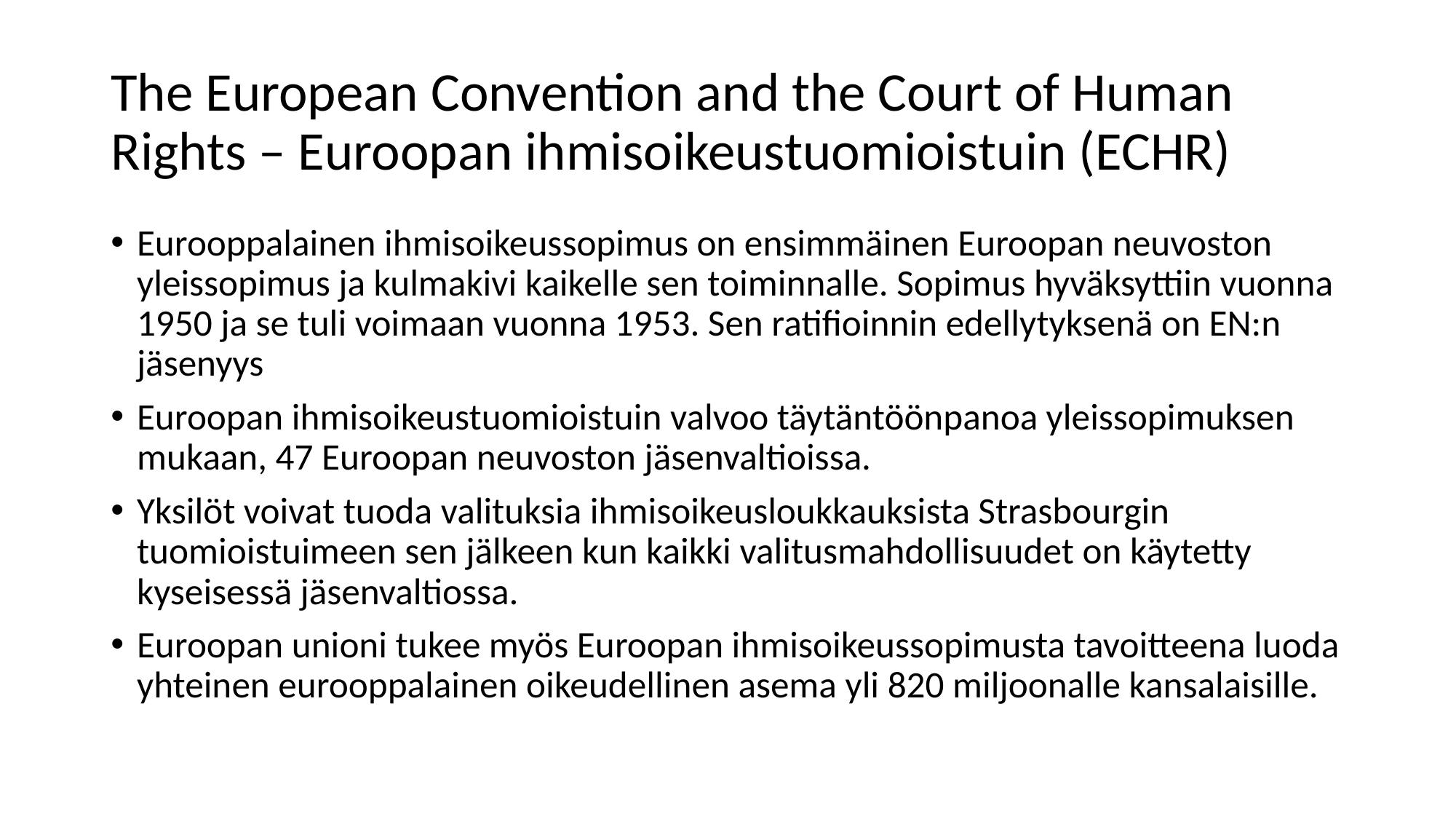

# The European Convention and the Court of Human Rights – Euroopan ihmisoikeustuomioistuin (ECHR)
Eurooppalainen ihmisoikeussopimus on ensimmäinen Euroopan neuvoston yleissopimus ja kulmakivi kaikelle sen toiminnalle. Sopimus hyväksyttiin vuonna 1950 ja se tuli voimaan vuonna 1953. Sen ratifioinnin edellytyksenä on EN:n jäsenyys
Euroopan ihmisoikeustuomioistuin valvoo täytäntöönpanoa yleissopimuksen mukaan, 47 Euroopan neuvoston jäsenvaltioissa.
Yksilöt voivat tuoda valituksia ihmisoikeusloukkauksista Strasbourgin tuomioistuimeen sen jälkeen kun kaikki valitusmahdollisuudet on käytetty kyseisessä jäsenvaltiossa.
Euroopan unioni tukee myös Euroopan ihmisoikeussopimusta tavoitteena luoda yhteinen eurooppalainen oikeudellinen asema yli 820 miljoonalle kansalaisille.